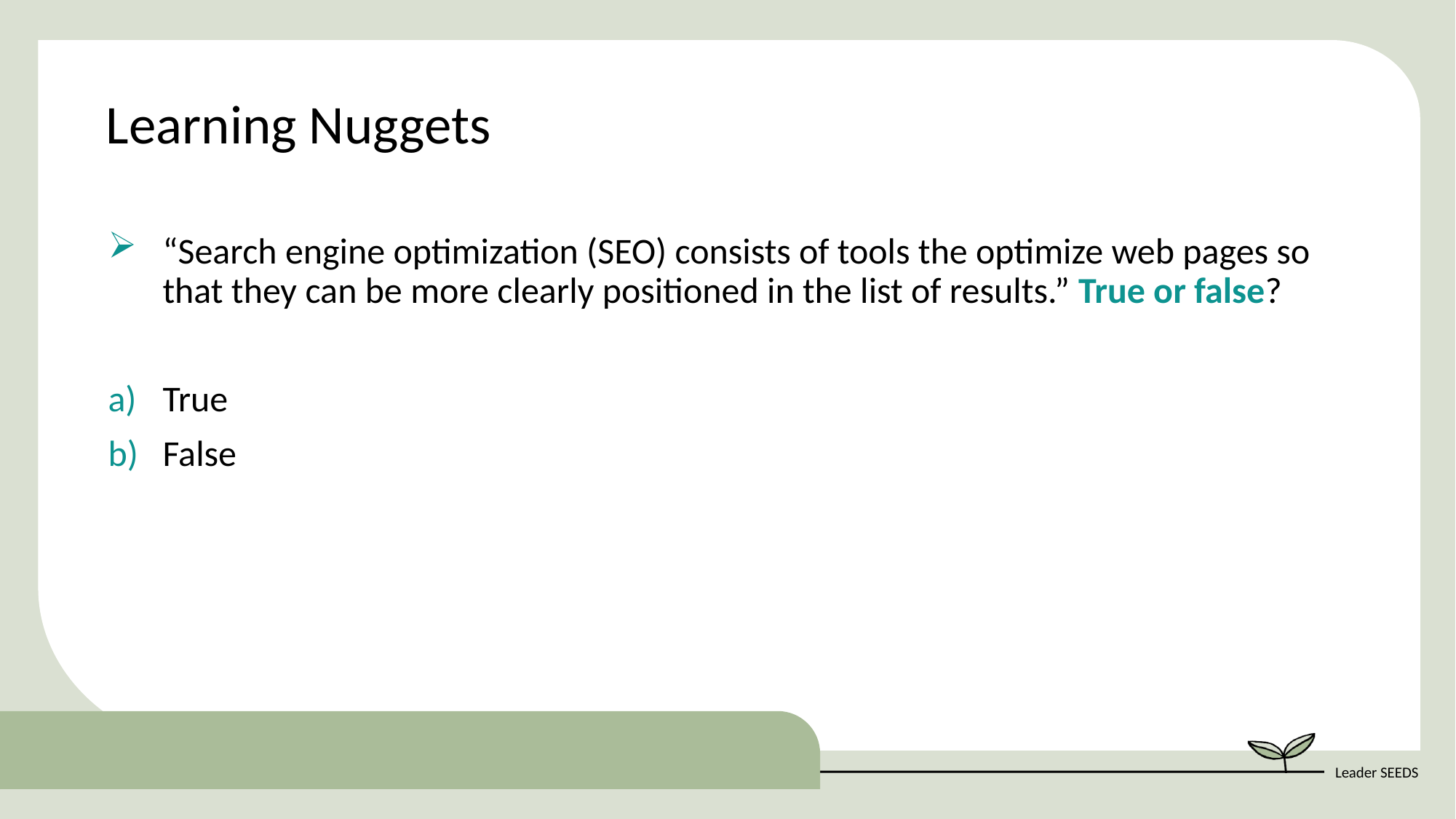

Learning Nuggets
“Search engine optimization (SEO) consists of tools the optimize web pages so that they can be more clearly positioned in the list of results.” True or false?

True
False